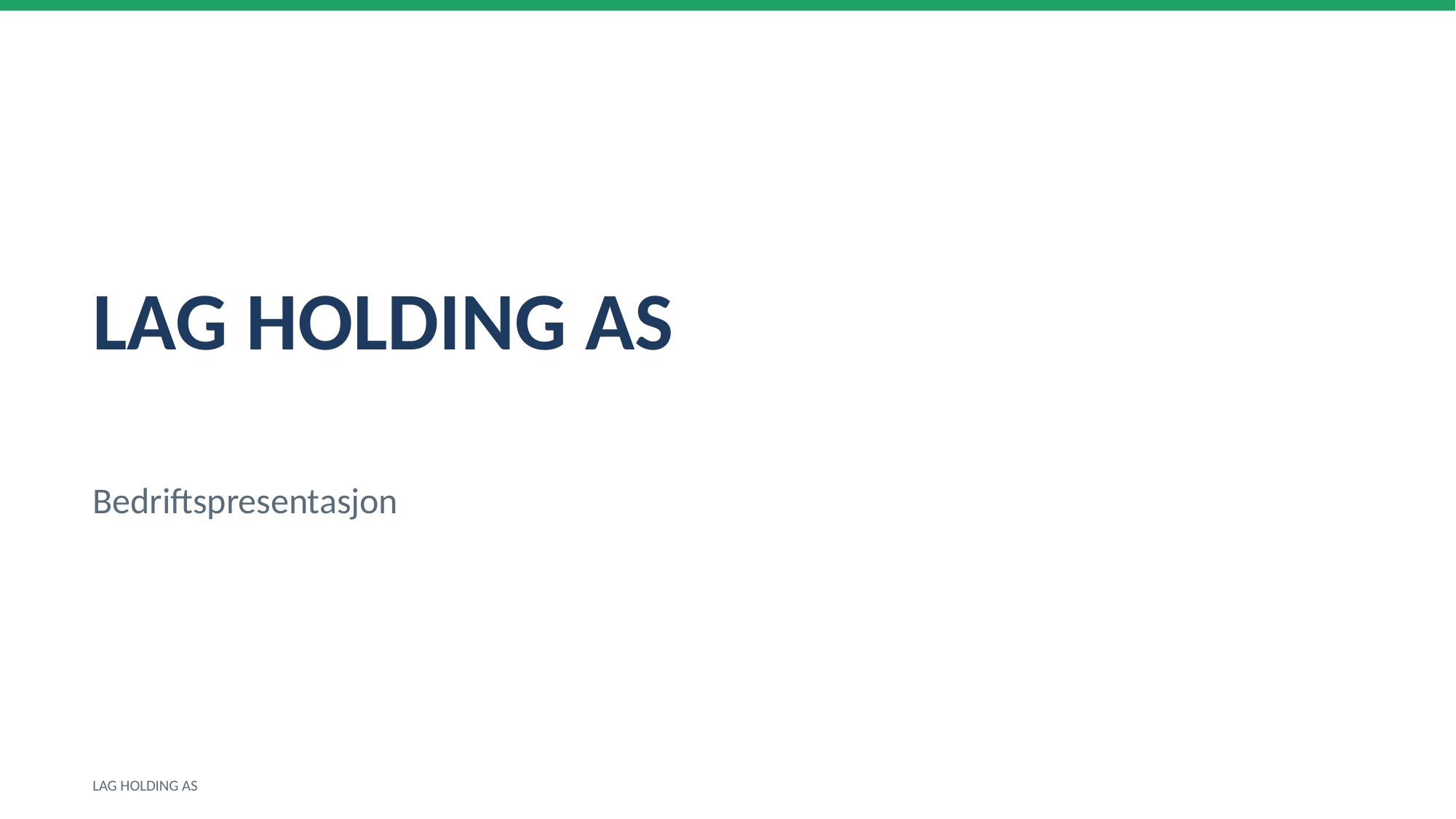

LAG HOLDING AS
Bedriftspresentasjon
LAG HOLDING AS